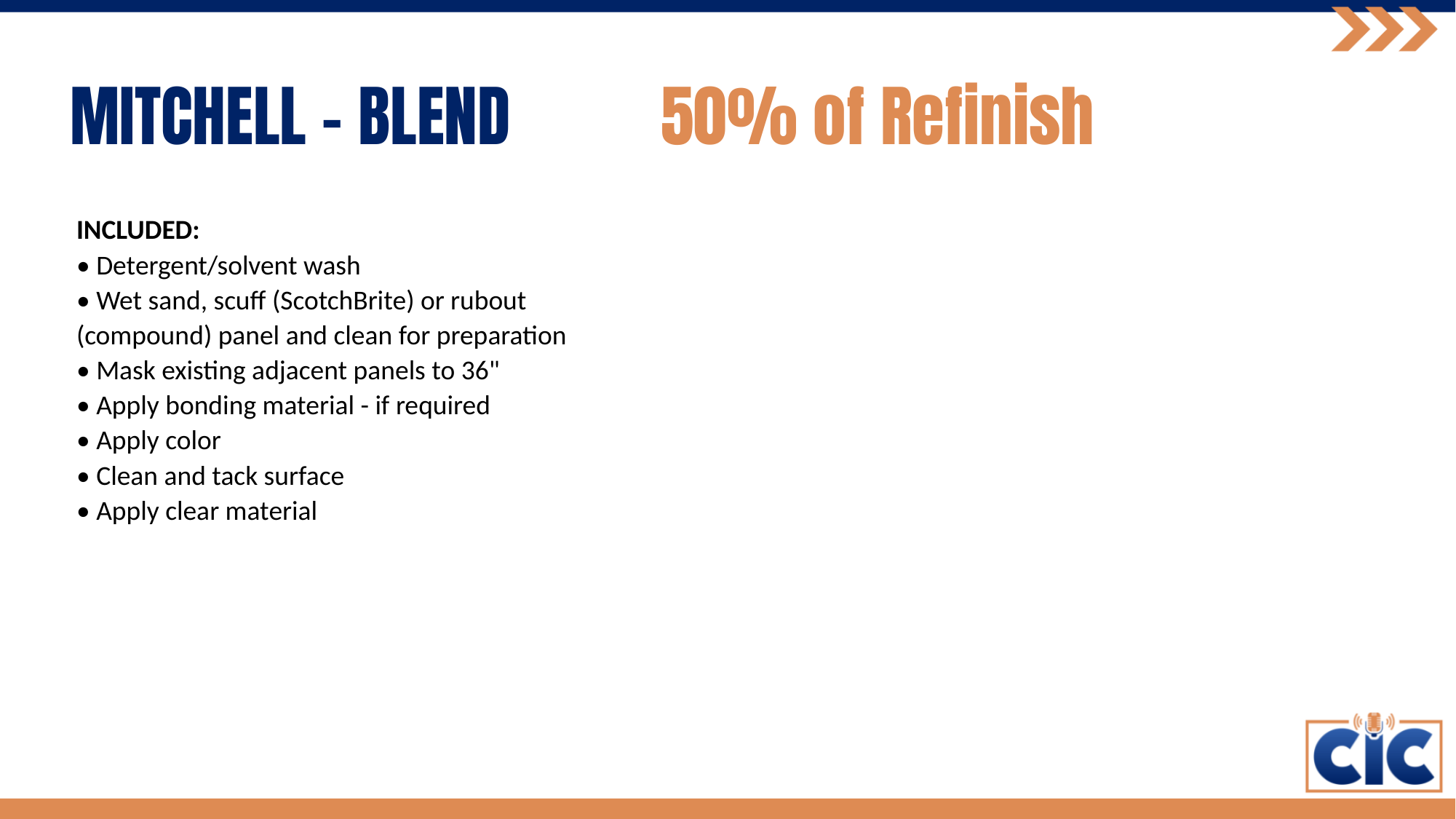

50% of Refinish
# MITCHELL - BLEND
INCLUDED:
• Detergent/solvent wash
• Wet sand, scuff (ScotchBrite) or rubout
(compound) panel and clean for preparation
• Mask existing adjacent panels to 36"
• Apply bonding material - if required
• Apply color
• Clean and tack surface
• Apply clear material